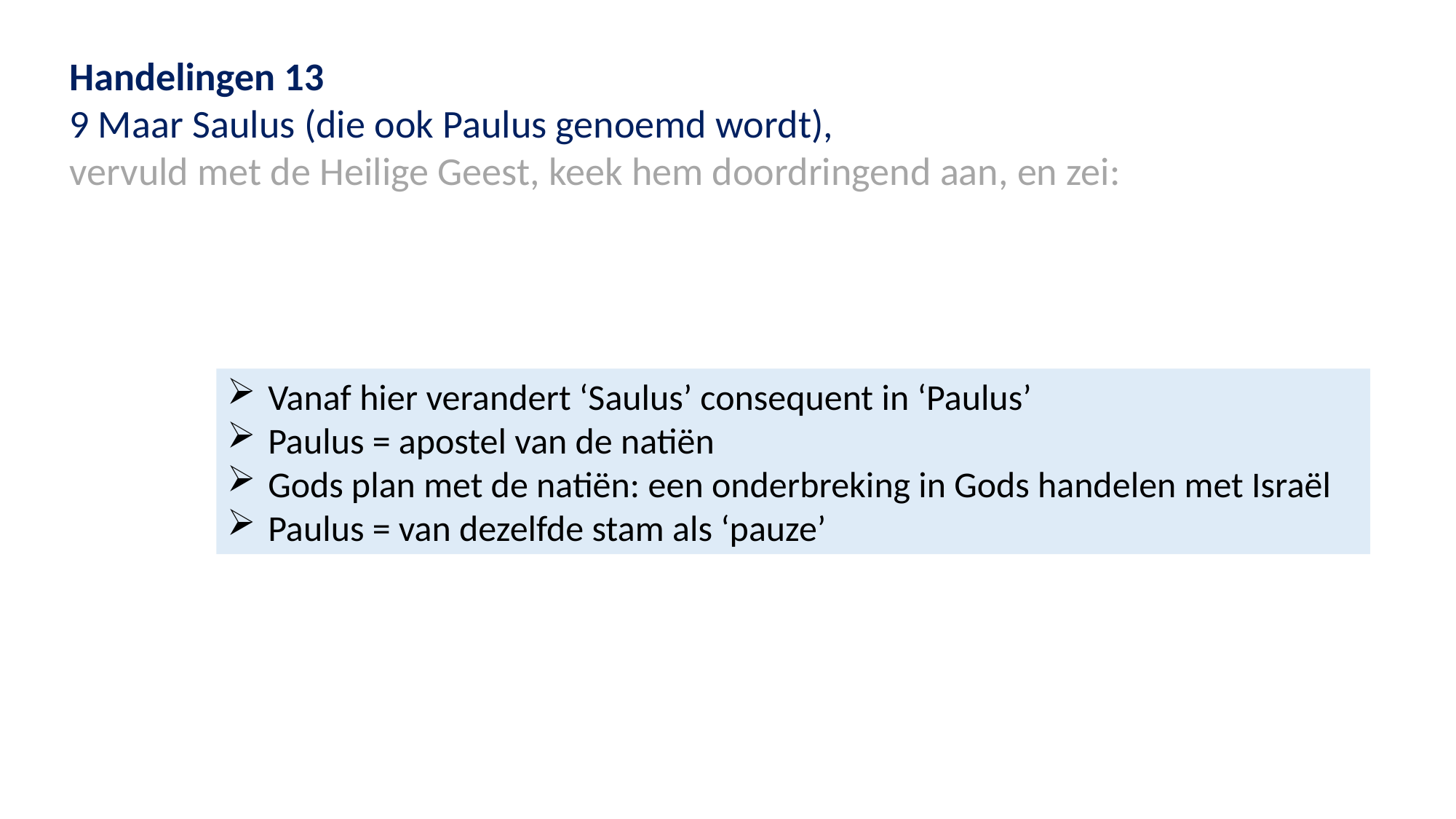

Handelingen 13
9 Maar Saulus (die ook Paulus genoemd wordt),
vervuld met de Heilige Geest, keek hem doordringend aan, en zei:
Vanaf hier verandert ‘Saulus’ consequent in ‘Paulus’
Paulus = apostel van de natiën
Gods plan met de natiën: een onderbreking in Gods handelen met Israël
Paulus = van dezelfde stam als ‘pauze’